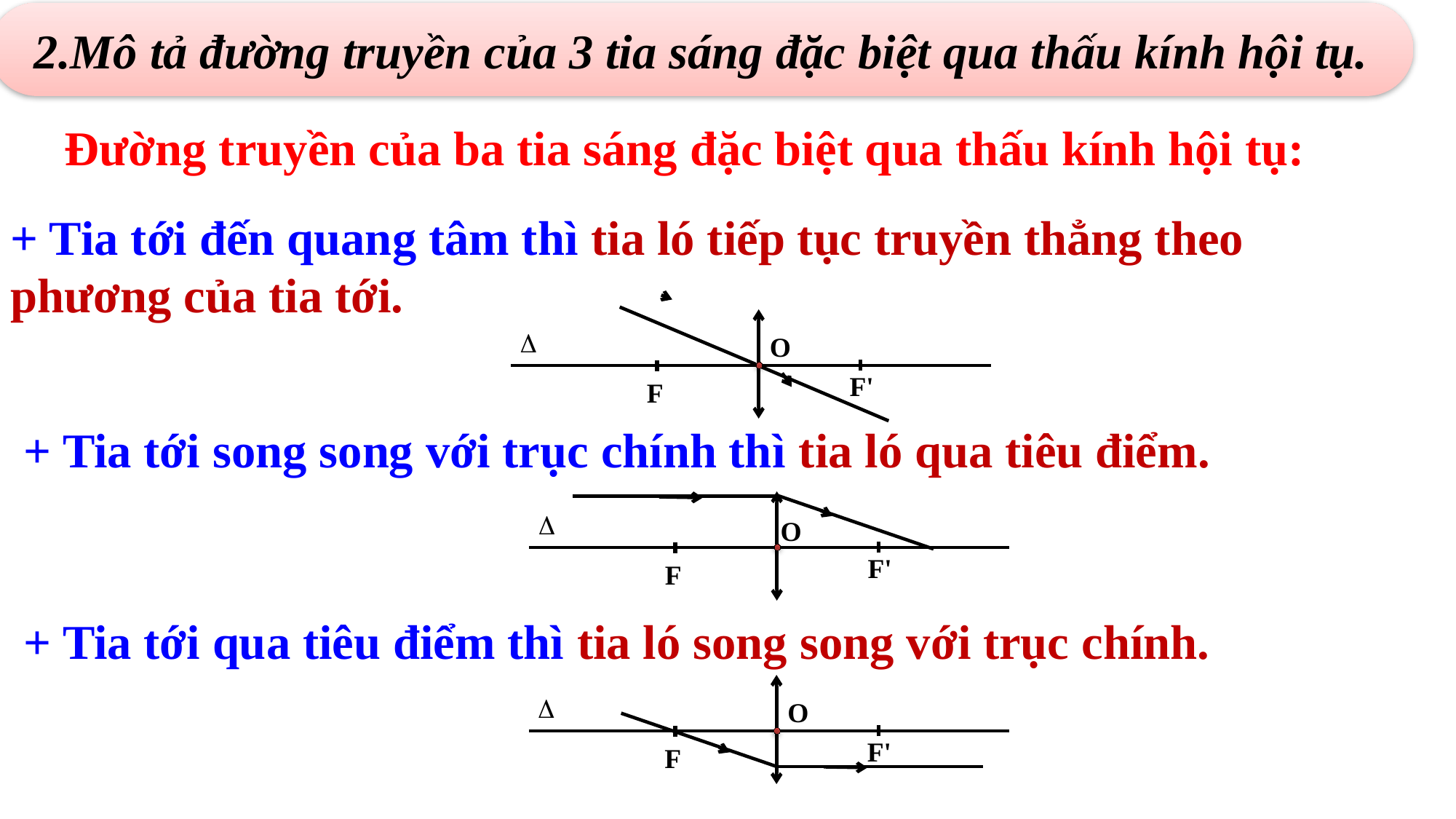

2.Mô tả đường truyền của 3 tia sáng đặc biệt qua thấu kính hội tụ.
Đường truyền của ba tia sáng đặc biệt qua thấu kính hội tụ:
+ Tia tới đến quang tâm thì tia ló tiếp tục truyền thẳng theo phương của tia tới.
Δ
O

F'
F
+ Tia tới song song với trục chính thì tia ló qua tiêu điểm.
Δ
O

F'
F
+ Tia tới qua tiêu điểm thì tia ló song song với trục chính.

Δ
O

F'
F